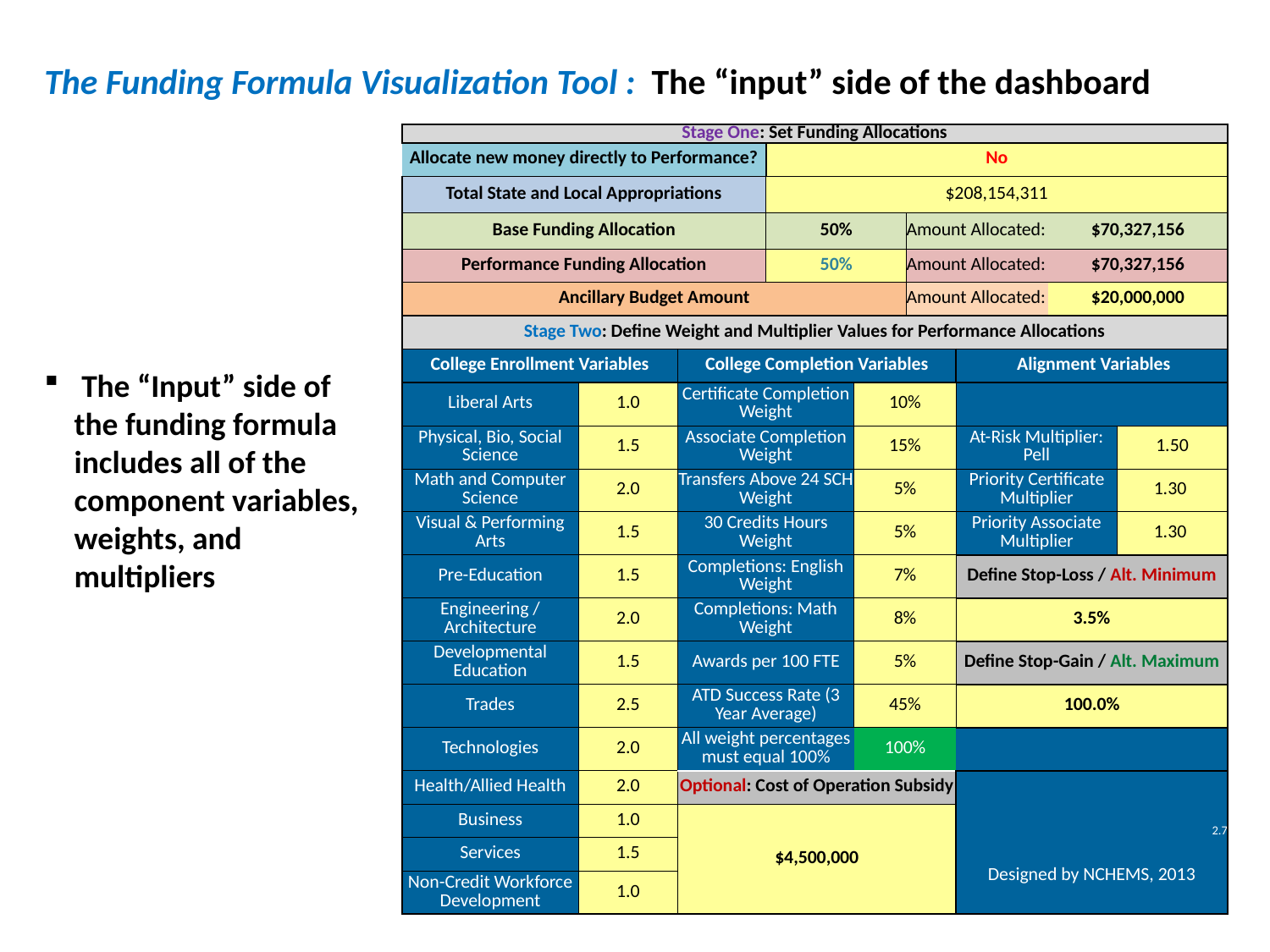

The Funding Formula Visualization Tool :  The “input” side of the dashboard
| Stage One: Set Funding Allocations |  |  |  |  |  |  |  |  |  |
| --- | --- | --- | --- | --- | --- | --- | --- | --- | --- |
| Allocate new money directly to Performance? |  |  | No |  |  |  |  |  |  |
| Total State and Local Appropriations |  |  | $208,154,311 |  |  |  |  |  |  |
| Base Funding Allocation |  |  | 50% |  | Amount Allocated: |  | $70,327,156 |  |  |
| Performance Funding Allocation |  |  | 50% |  | Amount Allocated: |  | $70,327,156 |  |  |
| Ancillary Budget Amount |  |  |  |  | Amount Allocated: |  | $20,000,000 |  |  |
| Stage Two: Define Weight and Multiplier Values for Performance Allocations |  |  |  |  |  |  |  |  |  |
| College Enrollment Variables |  | College Completion Variables |  |  |  | Alignment Variables |  |  |  |
| Liberal Arts | 1.0 | Certificate Completion Weight |  | 10% |  |  |  |  |  |
| Physical, Bio, Social Science | 1.5 | Associate Completion Weight |  | 15% |  | At-Risk Multiplier: Pell |  | 1.50 |  |
| Math and Computer Science | 2.0 | Transfers Above 24 SCH Weight |  | 5% |  | Priority Certificate Multiplier |  | 1.30 |  |
| Visual & Performing Arts | 1.5 | 30 Credits Hours Weight |  | 5% |  | Priority Associate Multiplier |  | 1.30 |  |
| Pre-Education | 1.5 | Completions: English Weight |  | 7% |  | Define Stop-Loss / Alt. Minimum |  |  |  |
| Engineering / Architecture | 2.0 | Completions: Math Weight |  | 8% |  | 3.5% |  |  |  |
| Developmental Education | 1.5 | Awards per 100 FTE |  | 5% |  | Define Stop-Gain / Alt. Maximum |  |  |  |
| Trades | 2.5 | ATD Success Rate (3 Year Average) |  | 45% |  | 100.0% |  |  |  |
| Technologies | 2.0 | All weight percentages must equal 100% |  | 100% |  |  |  |  |  |
| Health/Allied Health | 2.0 | Optional: Cost of Operation Subsidy |  |  |  |  |  |  |  |
| Business | 1.0 | $4,500,000 |  |  |  |  |  |  | 2.7 |
| Services | 1.5 |  |  |  |  | Designed by NCHEMS, 2013 |  |  |  |
| Non-Credit Workforce Development | 1.0 |  |  |  |  |  |  |  |  |
 The “Input” side of the funding formula includes all of the component variables, weights, and multipliers